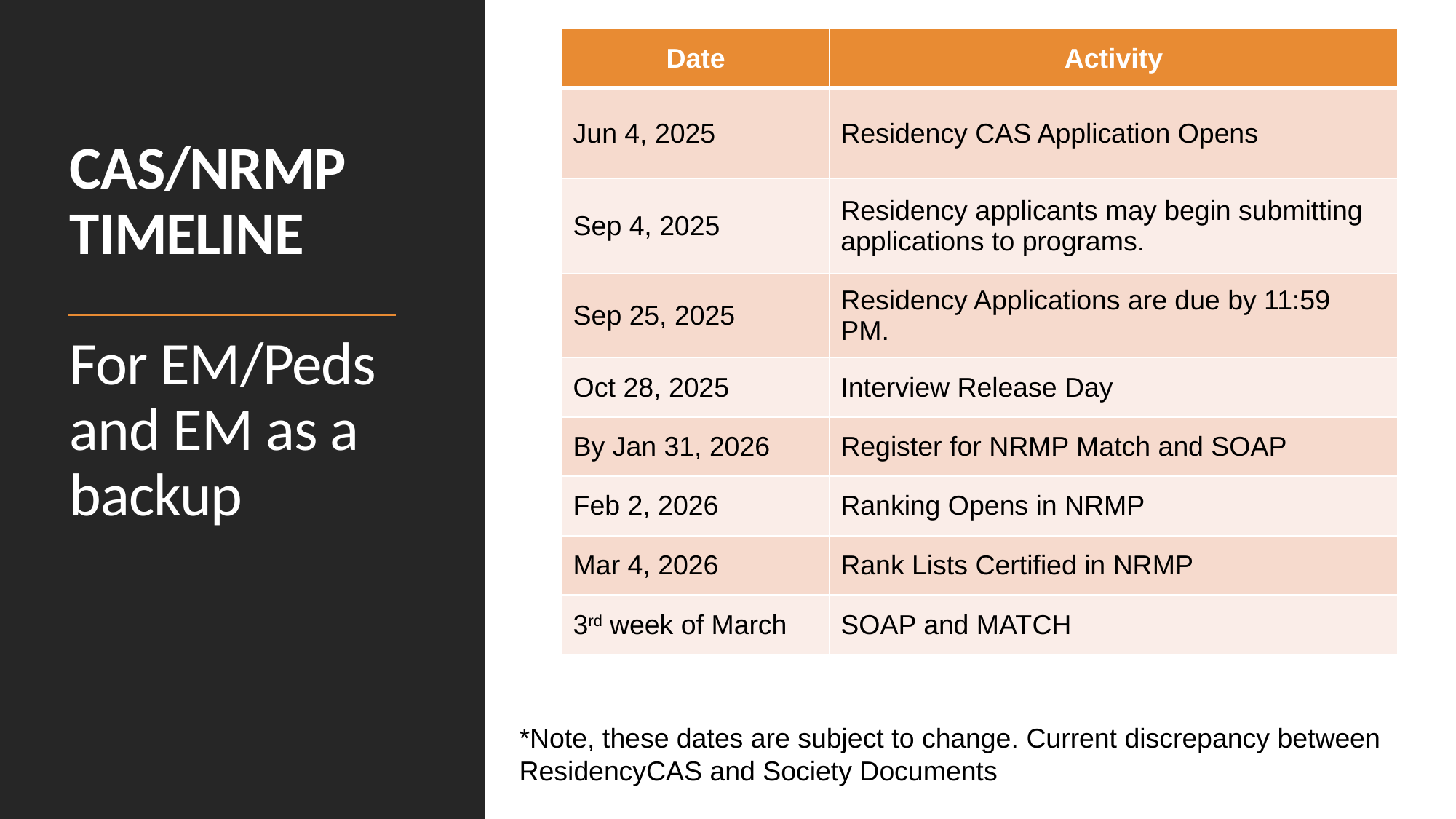

| Date | Activity |
| --- | --- |
| Jun 4, 2025 | Residency CAS Application Opens |
| Sep 4, 2025 | Residency applicants may begin submitting applications to programs. |
| Sep 25, 2025 | Residency Applications are due by 11:59 PM. |
| Oct 28, 2025 | Interview Release Day |
| By Jan 31, 2026 | Register for NRMP Match and SOAP |
| Feb 2, 2026 | Ranking Opens in NRMP |
| Mar 4, 2026 | Rank Lists Certified in NRMP |
| 3rd week of March | SOAP and MATCH |
# CAS/NRMP TIMELINE   For EM/Peds and EM as a backup

*Note, these dates are subject to change. Current discrepancy between ResidencyCAS and Society Documents